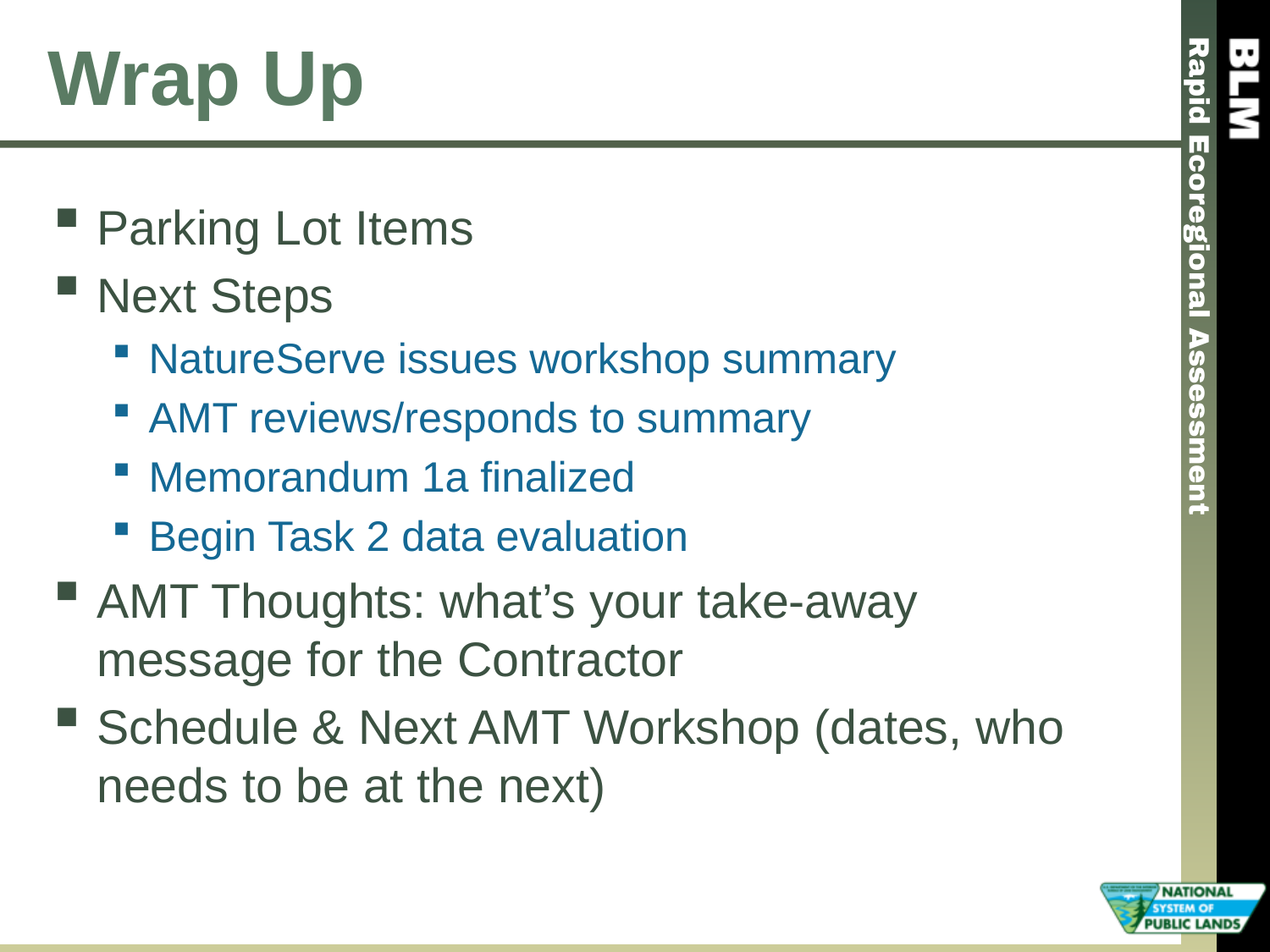

# Wrap Up
Parking Lot Items
Next Steps
NatureServe issues workshop summary
AMT reviews/responds to summary
Memorandum 1a finalized
Begin Task 2 data evaluation
AMT Thoughts: what’s your take-away message for the Contractor
Schedule & Next AMT Workshop (dates, who needs to be at the next)